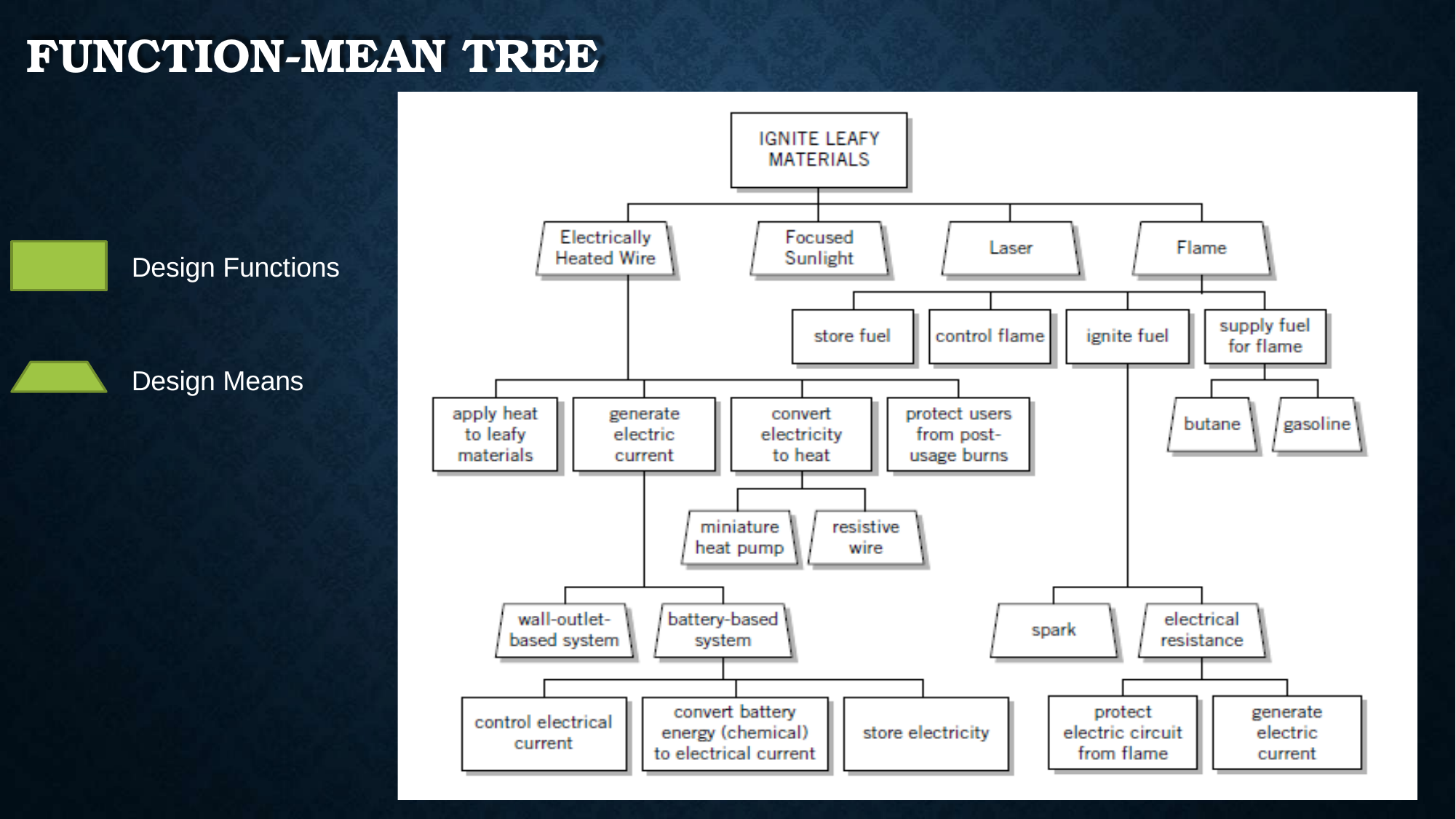

# FUNCTION-MEAN TREE

Design Functions

Design Means